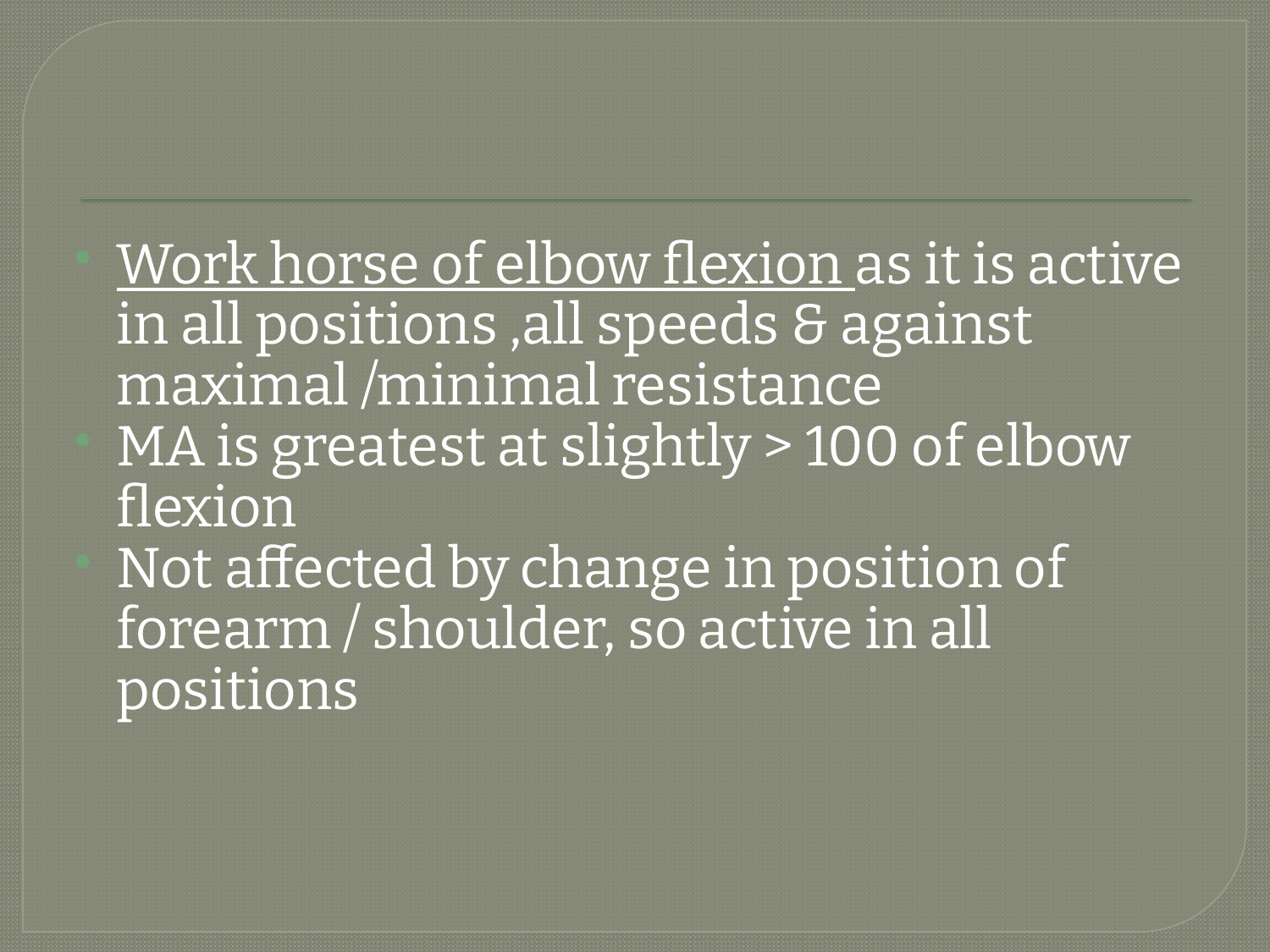

#
Work horse of elbow flexion as it is active in all positions ,all speeds & against maximal /minimal resistance
MA is greatest at slightly > 100 of elbow flexion
Not affected by change in position of forearm / shoulder, so active in all positions